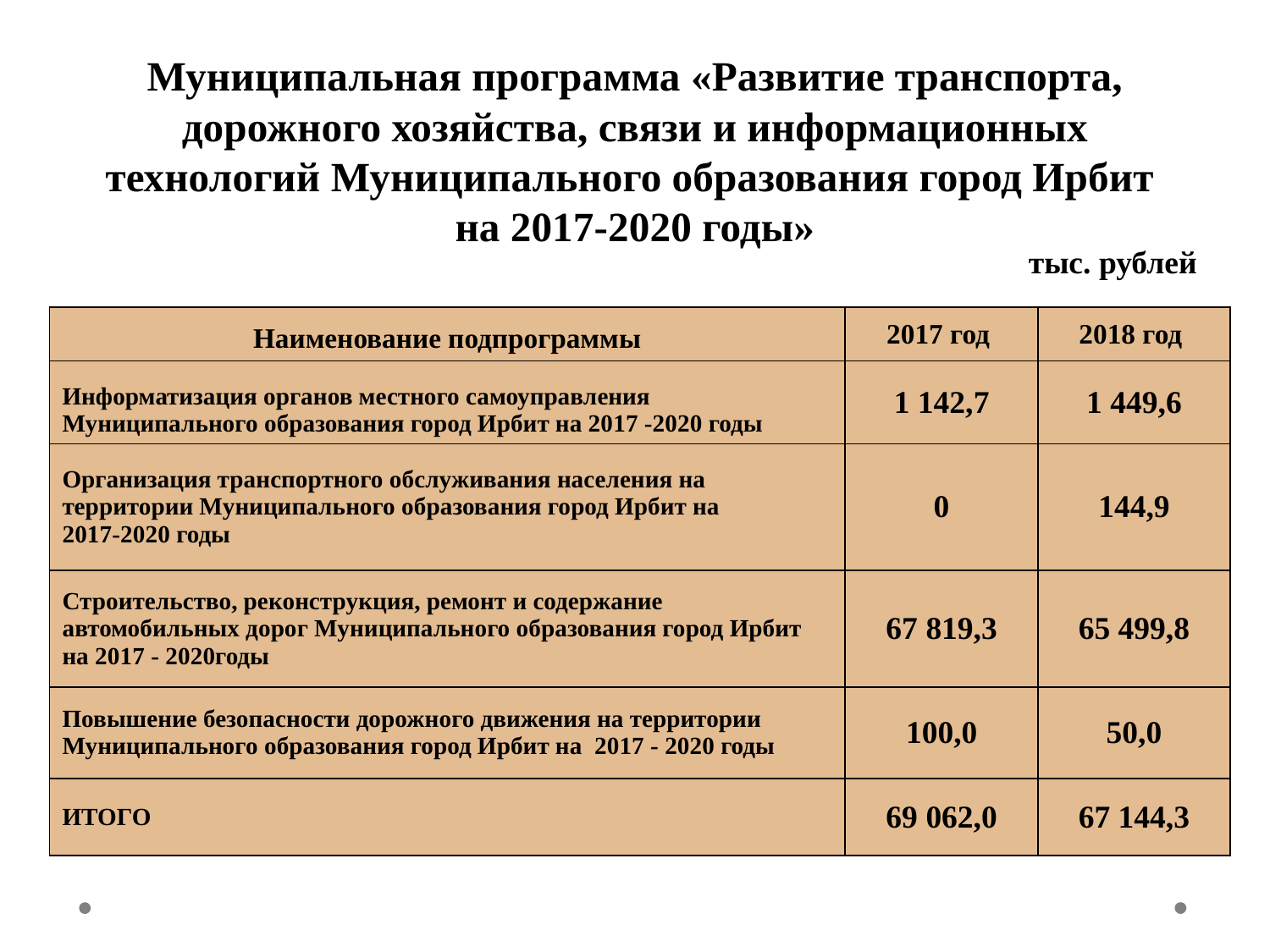

# Муниципальная программа «Развитие транспорта, дорожного хозяйства, связи и информационных технологий Муниципального образования город Ирбит на 2017-2020 годы»
тыс. рублей
| Наименование подпрограммы | 2017 год | 2018 год |
| --- | --- | --- |
| Информатизация органов местного самоуправления Муниципального образования город Ирбит на 2017 -2020 годы | 1 142,7 | 1 449,6 |
| Организация транспортного обслуживания населения на территории Муниципального образования город Ирбит на 2017-2020 годы | 0 | 144,9 |
| Строительство, реконструкция, ремонт и содержание автомобильных дорог Муниципального образования город Ирбит на 2017 - 2020годы | 67 819,3 | 65 499,8 |
| Повышение безопасности дорожного движения на территории Муниципального образования город Ирбит на 2017 - 2020 годы | 100,0 | 50,0 |
| ИТОГО | 69 062,0 | 67 144,3 |